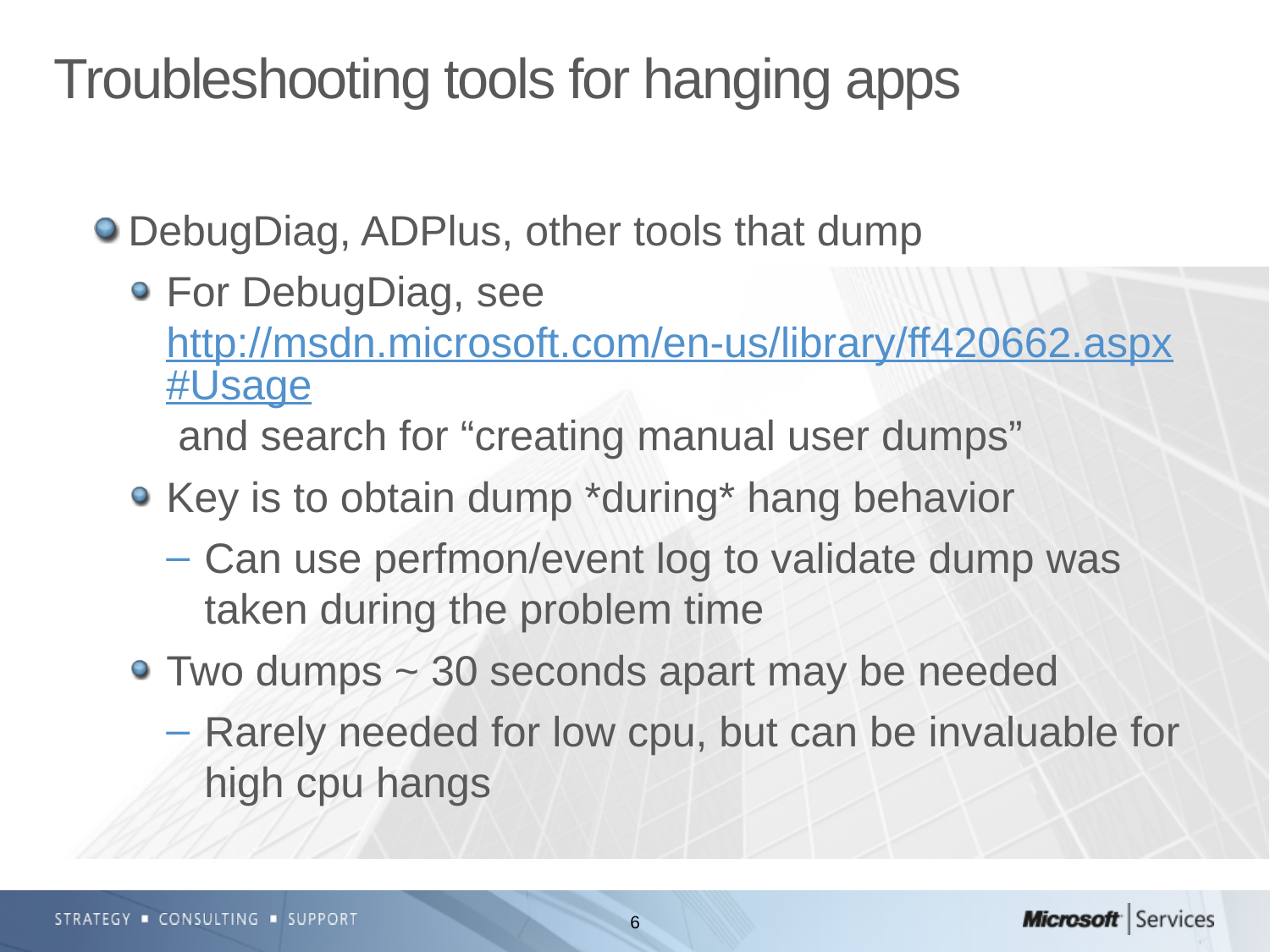

# Troubleshooting tools for hanging apps
DebugDiag, ADPlus, other tools that dump
For DebugDiag, see http://msdn.microsoft.com/en-us/library/ff420662.aspx#Usage and search for “creating manual user dumps”
Key is to obtain dump *during* hang behavior
Can use perfmon/event log to validate dump was taken during the problem time
Two dumps ~ 30 seconds apart may be needed
Rarely needed for low cpu, but can be invaluable for high cpu hangs